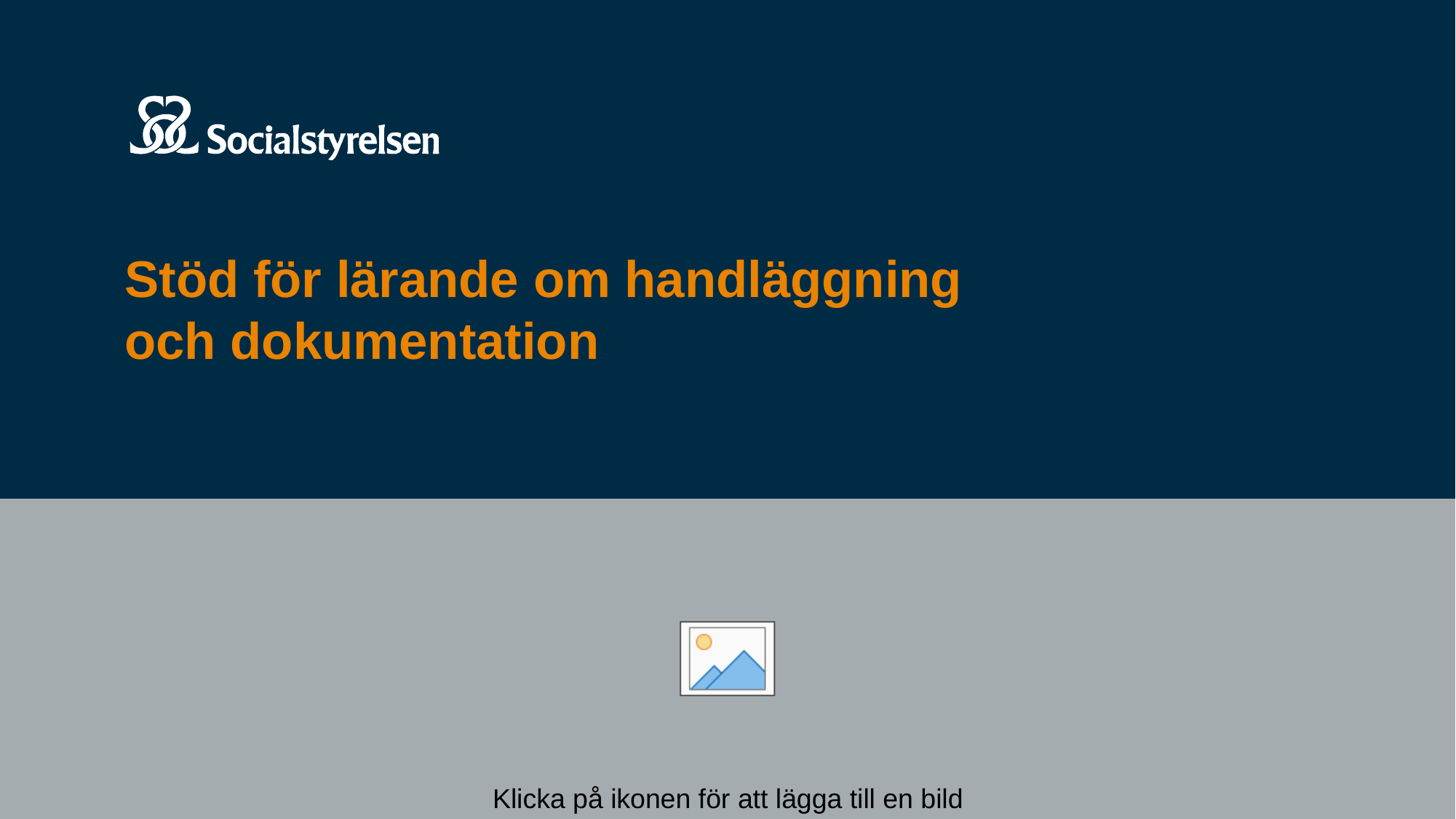

# Stöd för lärande om handläggning och dokumentation

Presentation
29 april